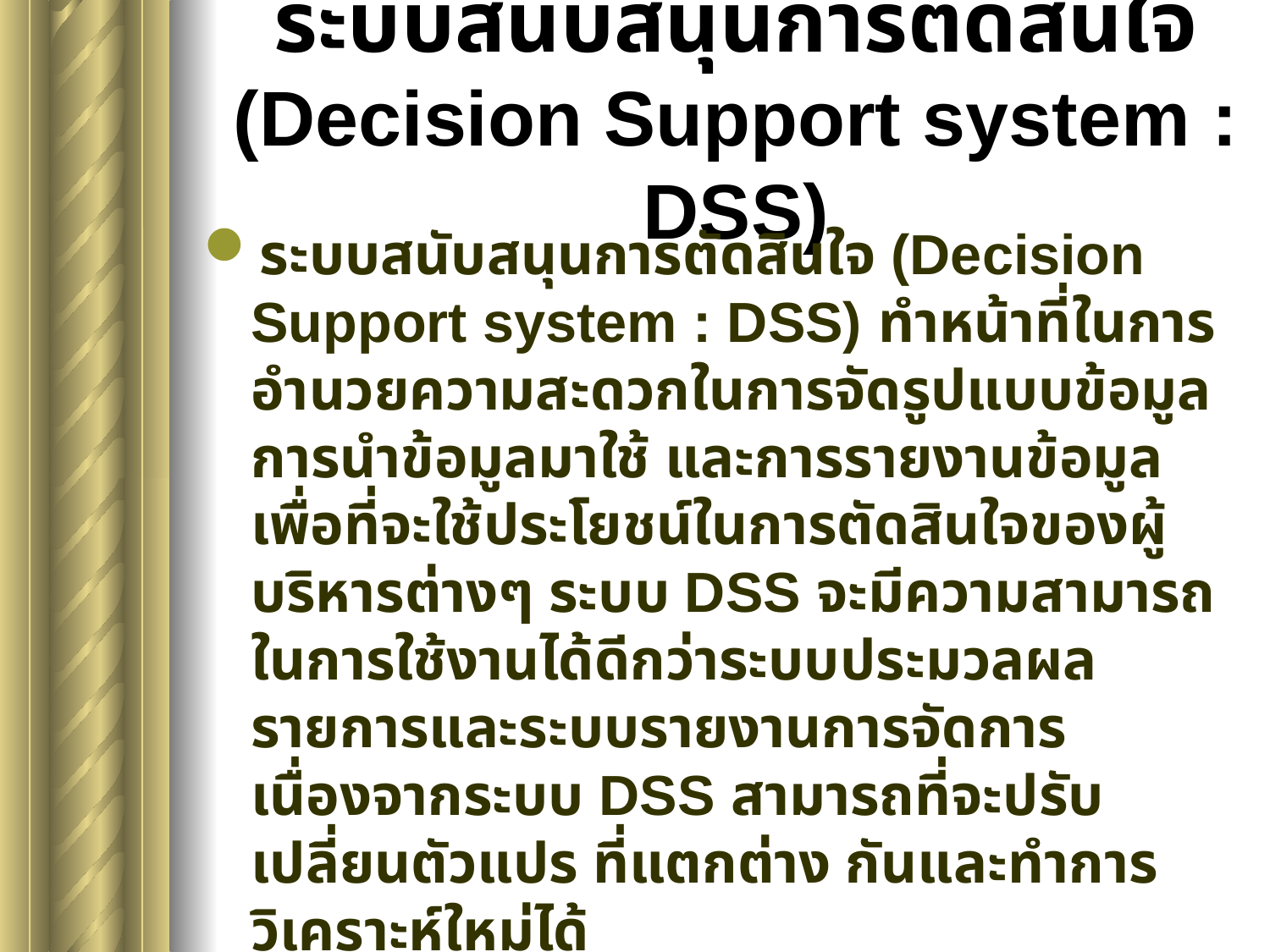

# ระบบสนับสนุนการตัดสินใจ (Decision Support system : DSS)
ระบบสนับสนุนการตัดสินใจ (Decision Support system : DSS) ทำหน้าที่ในการอำนวยความสะดวกในการจัดรูปแบบข้อมูล การนำข้อมูลมาใช้ และการรายงานข้อมูลเพื่อที่จะใช้ประโยชน์ในการตัดสินใจของผู้บริหารต่างๆ ระบบ DSS จะมีความสามารถในการใช้งานได้ดีกว่าระบบประมวลผลรายการและระบบรายงานการจัดการ เนื่องจากระบบ DSS สามารถที่จะปรับเปลี่ยนตัวแปร ที่แตกต่าง กันและทำการวิเคราะห์ใหม่ได้